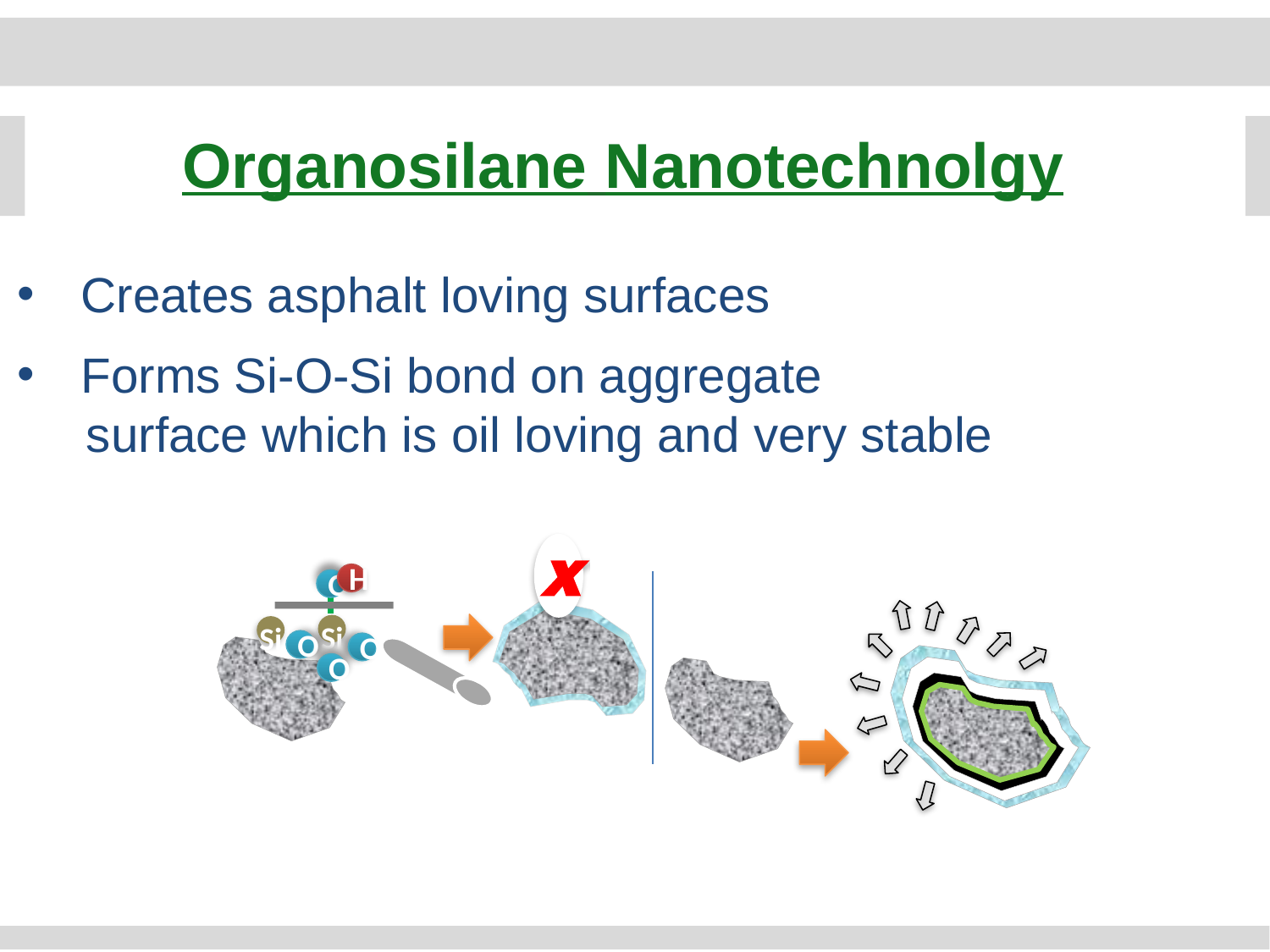

Organosilane Nanotechnolgy
Creates asphalt loving surfaces
Forms Si-O-Si bond on aggregate
     surface which is oil loving and very stable

X
H
O

Si

Si

O
O

O